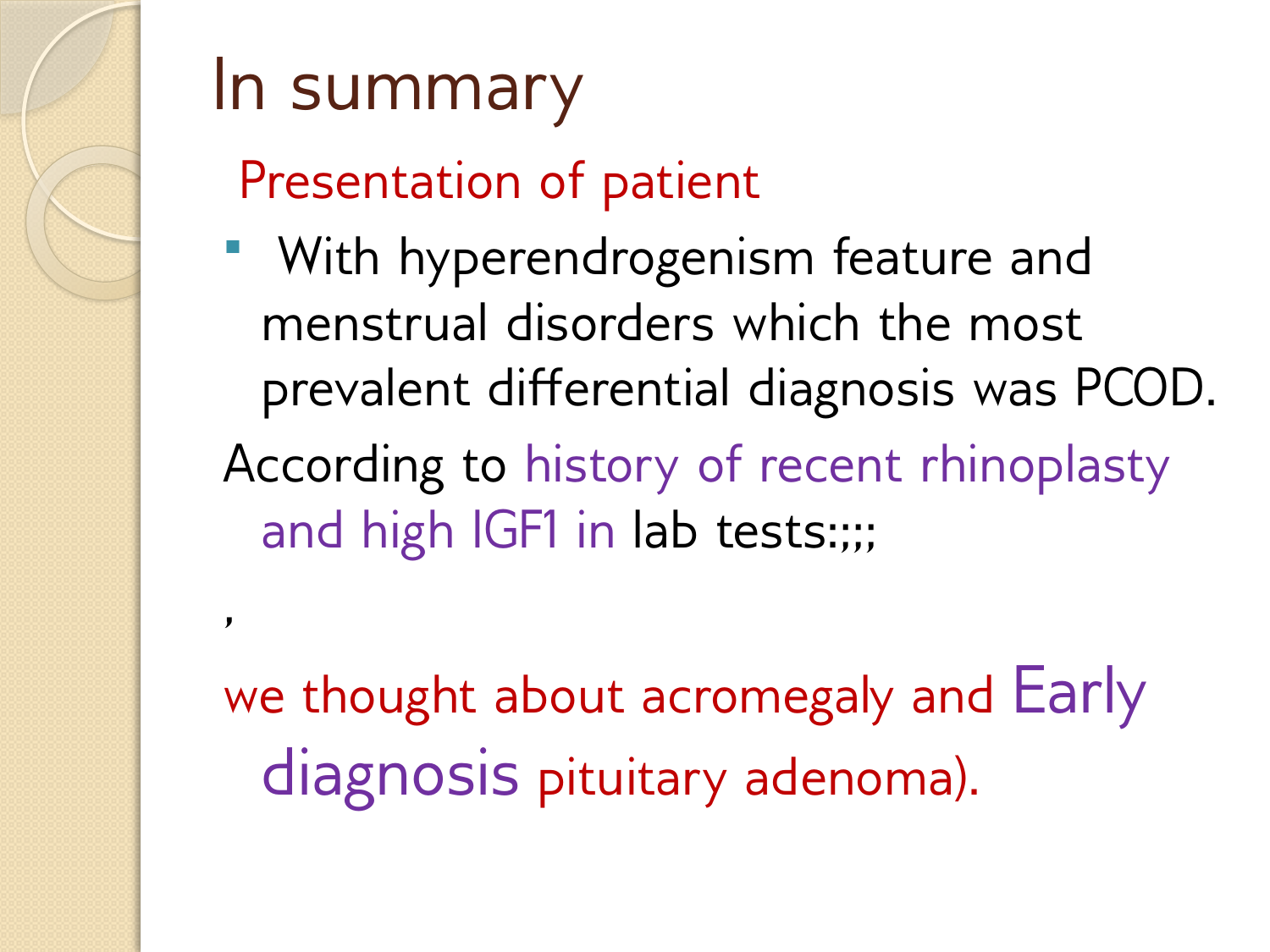

# In summary
 Presentation of patient
 With hyperendrogenism feature and menstrual disorders which the most prevalent differential diagnosis was PCOD.
According to history of recent rhinoplasty and high IGF1 in lab tests:;;;
,
we thought about acromegaly and Early diagnosis pituitary adenoma).